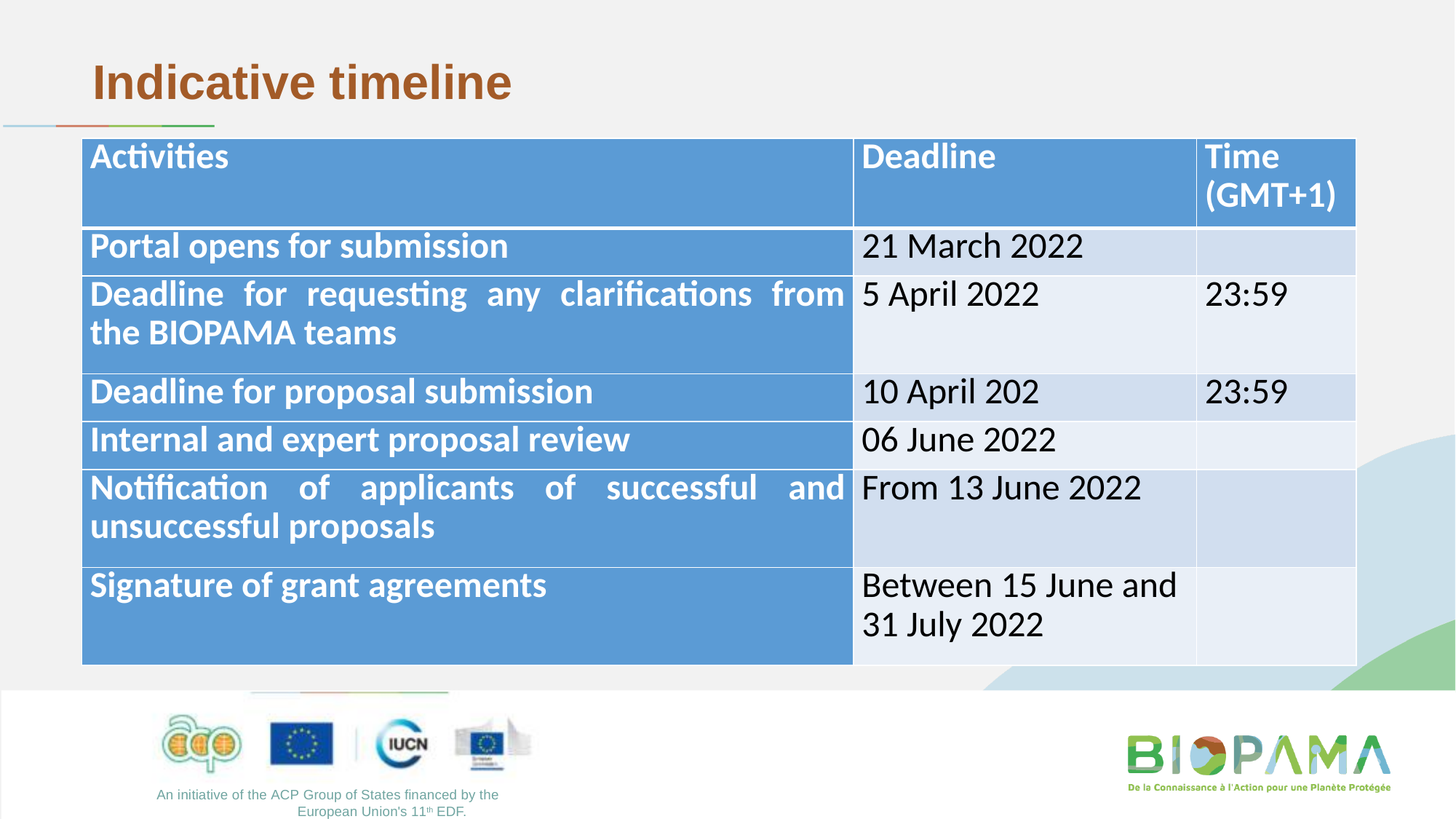

# Indicative timeline
| Activities | Deadline | Time (GMT+1) |
| --- | --- | --- |
| Portal opens for submission | 21 March 2022 |  |
| Deadline for requesting any clarifications from the BIOPAMA teams | 5 April 2022 | 23:59 |
| Deadline for proposal submission | 10 April 202 | 23:59 |
| Internal and expert proposal review | 06 June 2022 |  |
| Notification of applicants of successful and unsuccessful proposals | From 13 June 2022 |  |
| Signature of grant agreements | Between 15 June and 31 July 2022 |  |

An initiative of the ACP Group of States financed by the European Union's 11th EDF.